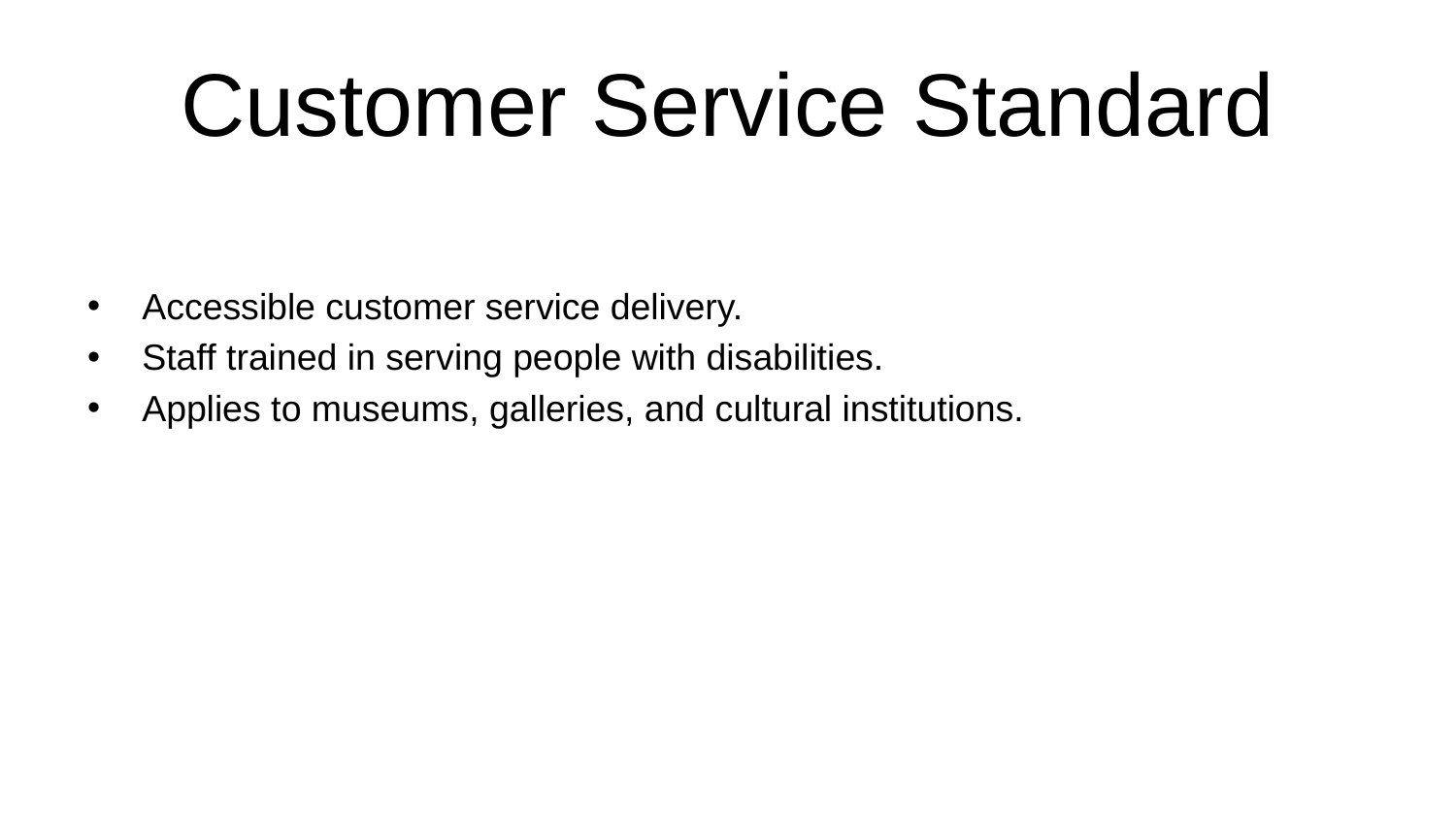

# Customer Service Standard

Accessible customer service delivery.
Staff trained in serving people with disabilities.
Applies to museums, galleries, and cultural institutions.